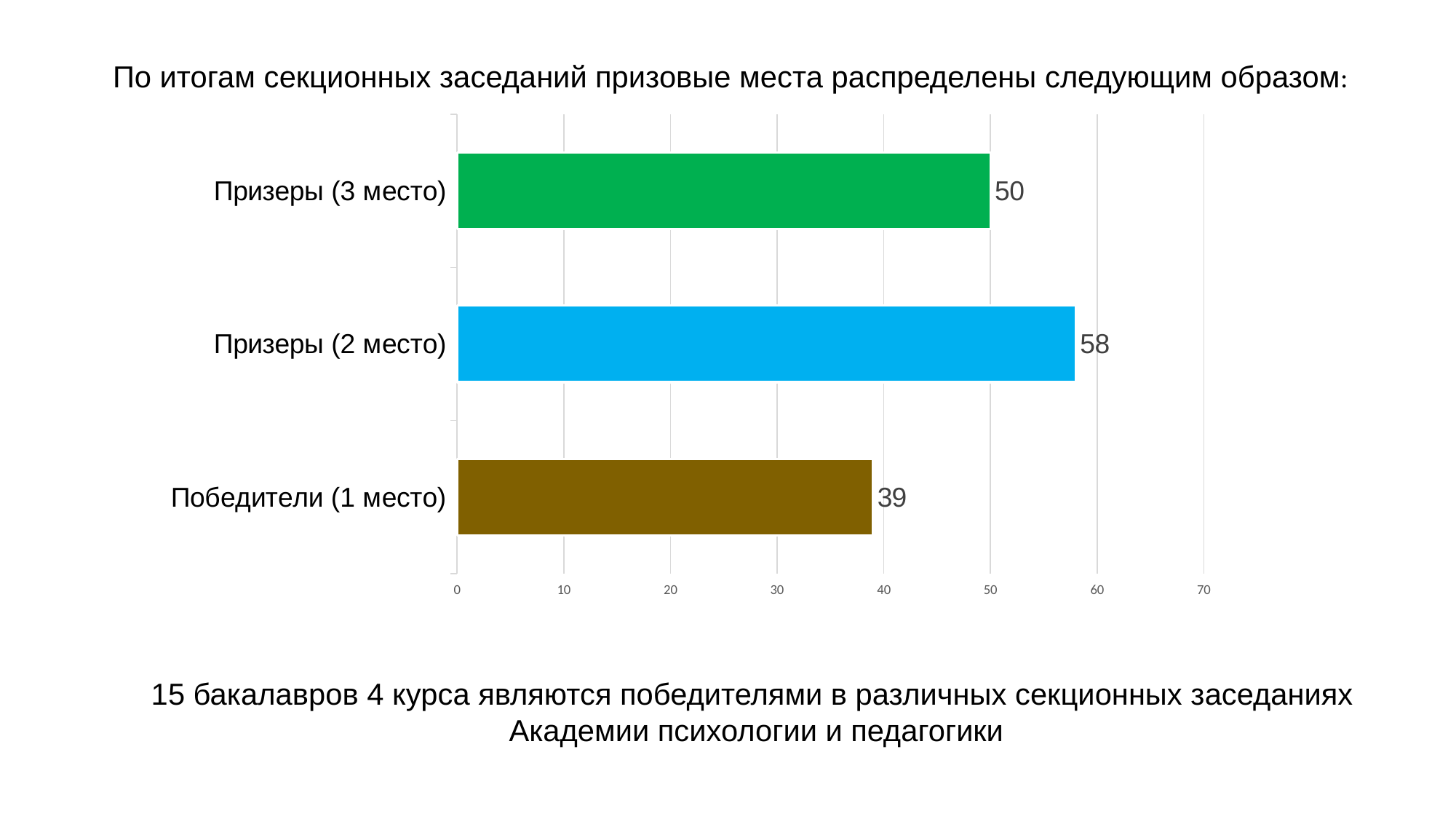

По итогам секционных заседаний призовые места распределены следующим образом:

### Chart

| Category | Столбец1 |
|---|---|
| Победители (1 место) | 39.0 |
| Призеры (2 место) | 58.0 |
| Призеры (3 место) | 50.0 |
15 бакалавров 4 курса являются победителями в различных секционных заседаниях
Академии психологии и педагогики